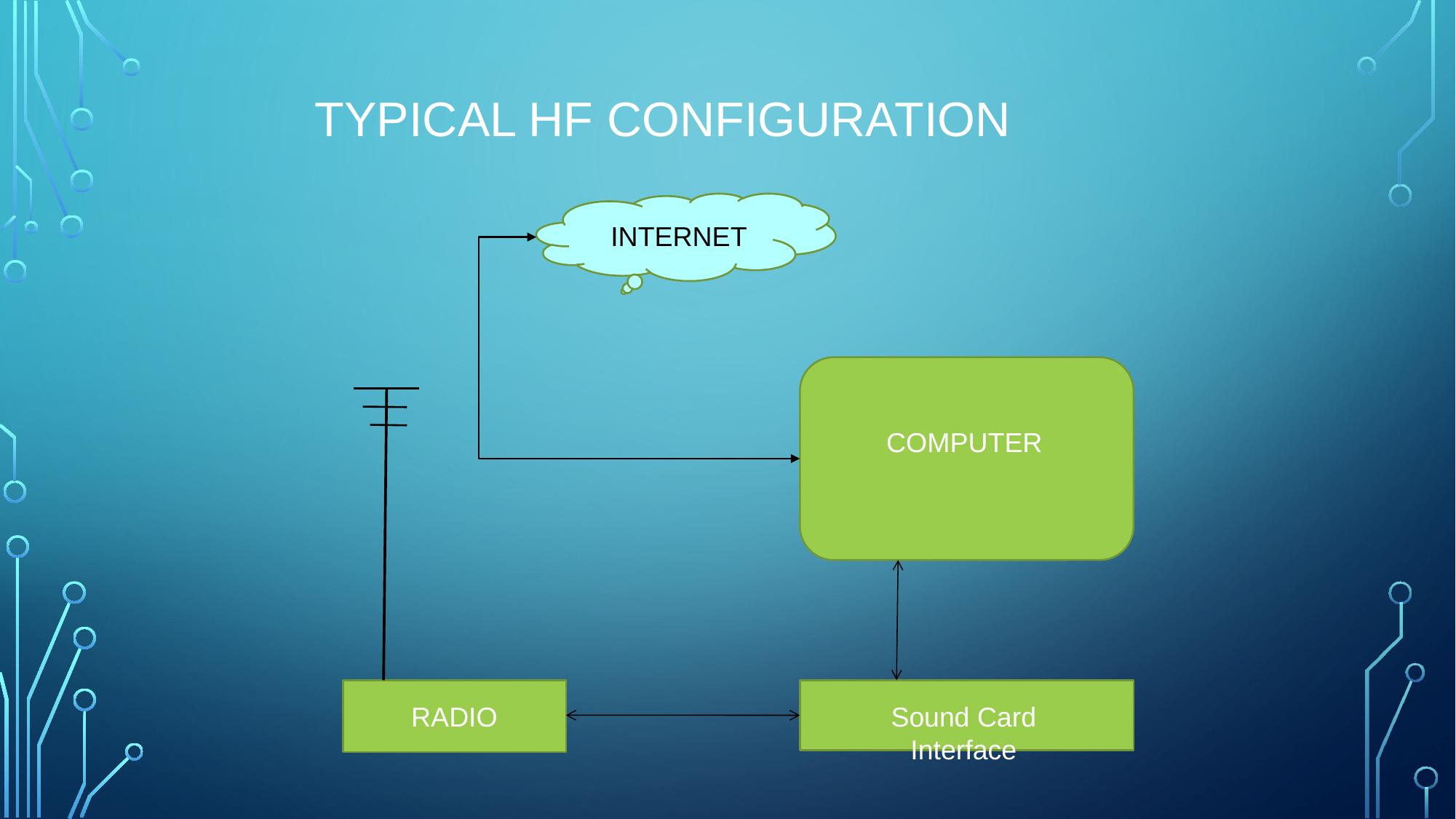

TYPICAL HF CONFIGURATION

INTERNET

COMPUTER

RADIO
Sound Card Interface